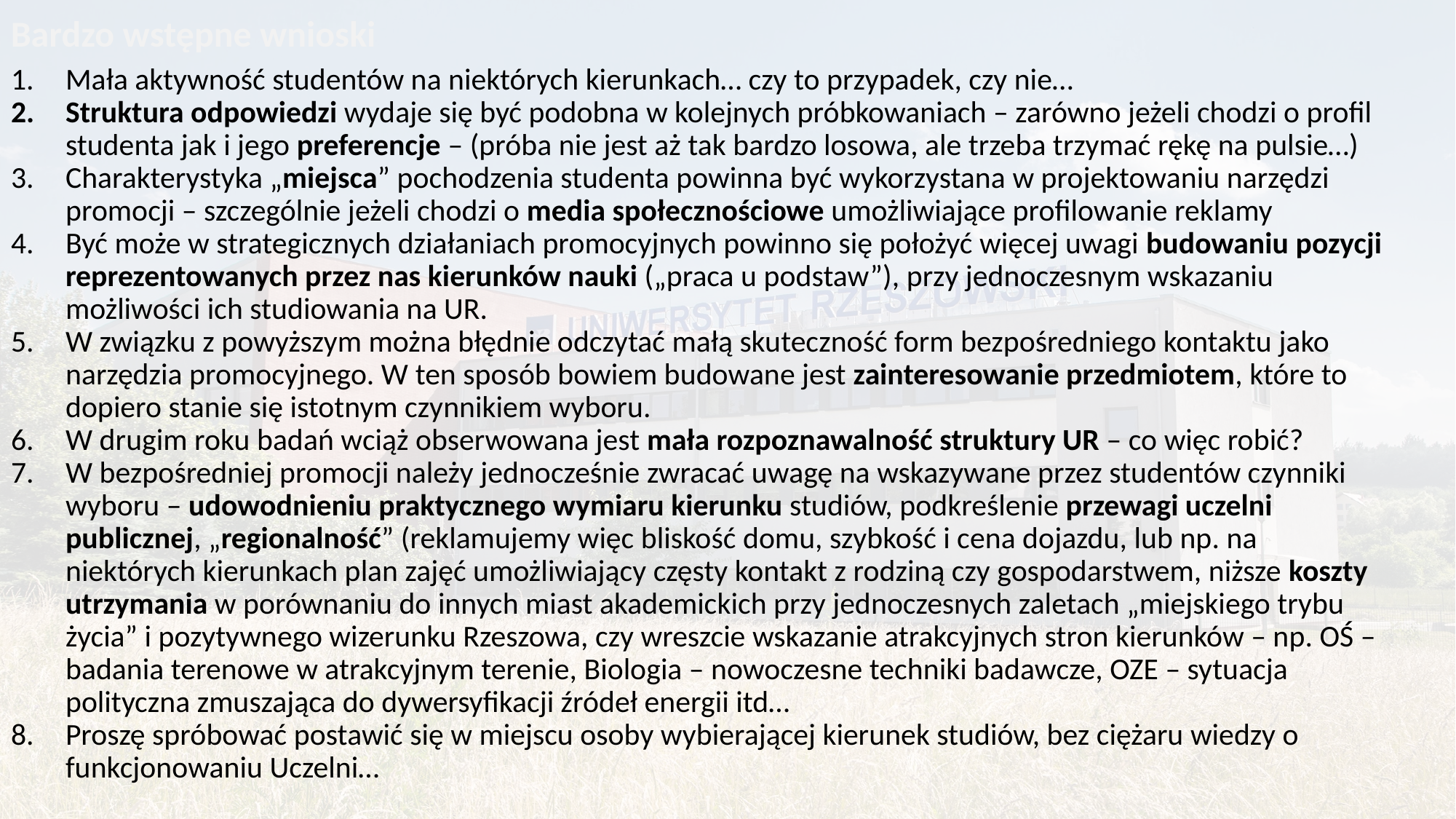

Bardzo wstępne wnioski

Mała aktywność studentów na niektórych kierunkach… czy to przypadek, czy nie…
Struktura odpowiedzi wydaje się być podobna w kolejnych próbkowaniach – zarówno jeżeli chodzi o profil studenta jak i jego preferencje – (próba nie jest aż tak bardzo losowa, ale trzeba trzymać rękę na pulsie…)
Charakterystyka „miejsca” pochodzenia studenta powinna być wykorzystana w projektowaniu narzędzi promocji – szczególnie jeżeli chodzi o media społecznościowe umożliwiające profilowanie reklamy
Być może w strategicznych działaniach promocyjnych powinno się położyć więcej uwagi budowaniu pozycji reprezentowanych przez nas kierunków nauki („praca u podstaw”), przy jednoczesnym wskazaniu możliwości ich studiowania na UR.
W związku z powyższym można błędnie odczytać małą skuteczność form bezpośredniego kontaktu jako narzędzia promocyjnego. W ten sposób bowiem budowane jest zainteresowanie przedmiotem, które to dopiero stanie się istotnym czynnikiem wyboru.
W drugim roku badań wciąż obserwowana jest mała rozpoznawalność struktury UR – co więc robić?
W bezpośredniej promocji należy jednocześnie zwracać uwagę na wskazywane przez studentów czynniki wyboru – udowodnieniu praktycznego wymiaru kierunku studiów, podkreślenie przewagi uczelni publicznej, „regionalność” (reklamujemy więc bliskość domu, szybkość i cena dojazdu, lub np. na niektórych kierunkach plan zajęć umożliwiający częsty kontakt z rodziną czy gospodarstwem, niższe koszty utrzymania w porównaniu do innych miast akademickich przy jednoczesnych zaletach „miejskiego trybu życia” i pozytywnego wizerunku Rzeszowa, czy wreszcie wskazanie atrakcyjnych stron kierunków – np. OŚ – badania terenowe w atrakcyjnym terenie, Biologia – nowoczesne techniki badawcze, OZE – sytuacja polityczna zmuszająca do dywersyfikacji źródeł energii itd…
Proszę spróbować postawić się w miejscu osoby wybierającej kierunek studiów, bez ciężaru wiedzy o funkcjonowaniu Uczelni…